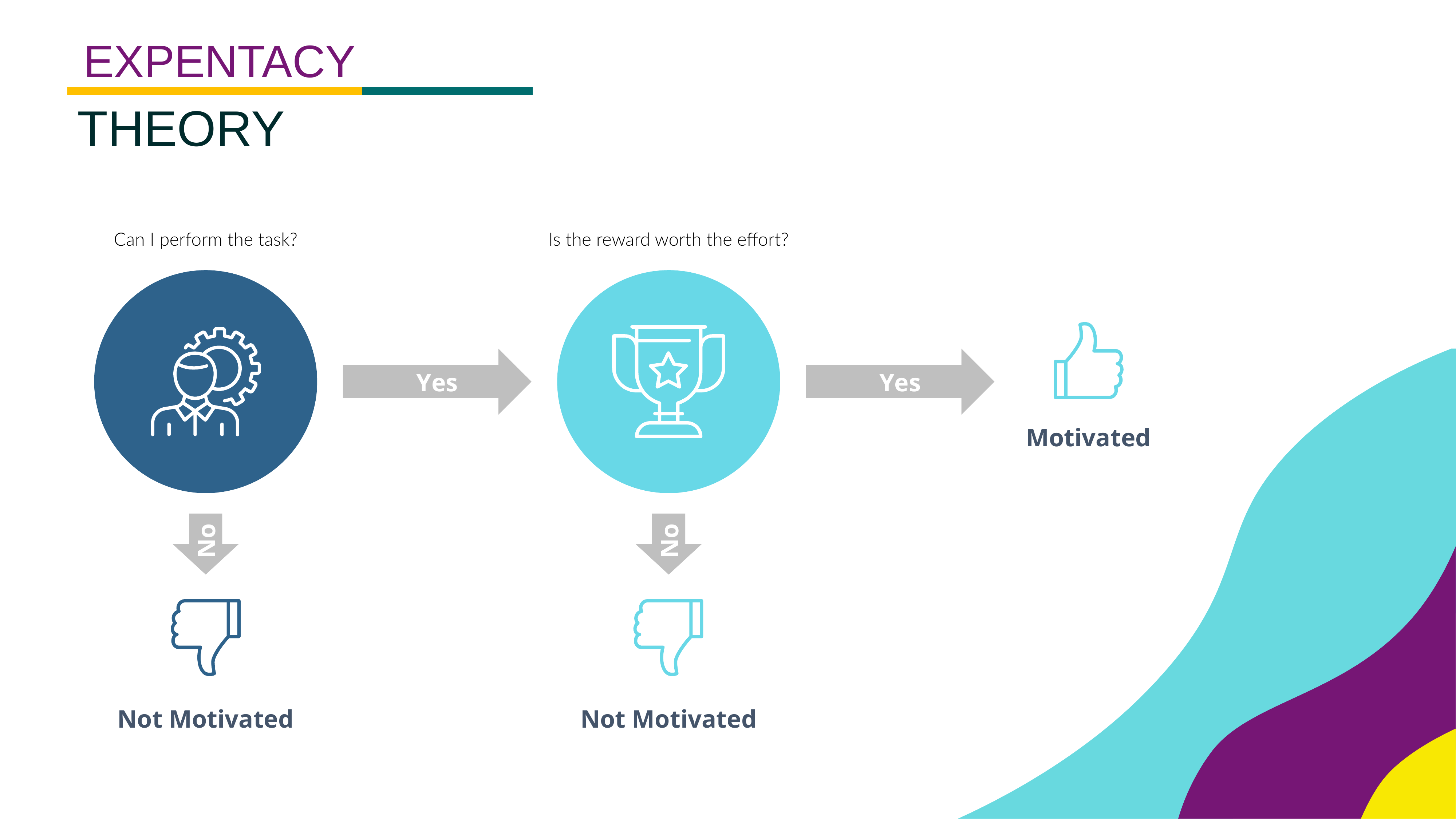

EXPENTACY

THEORY
Can I perform the task?
Is the reward worth the effort?

Yes
Yes
Motivated

No
No

Not Motivated
Not Motivated